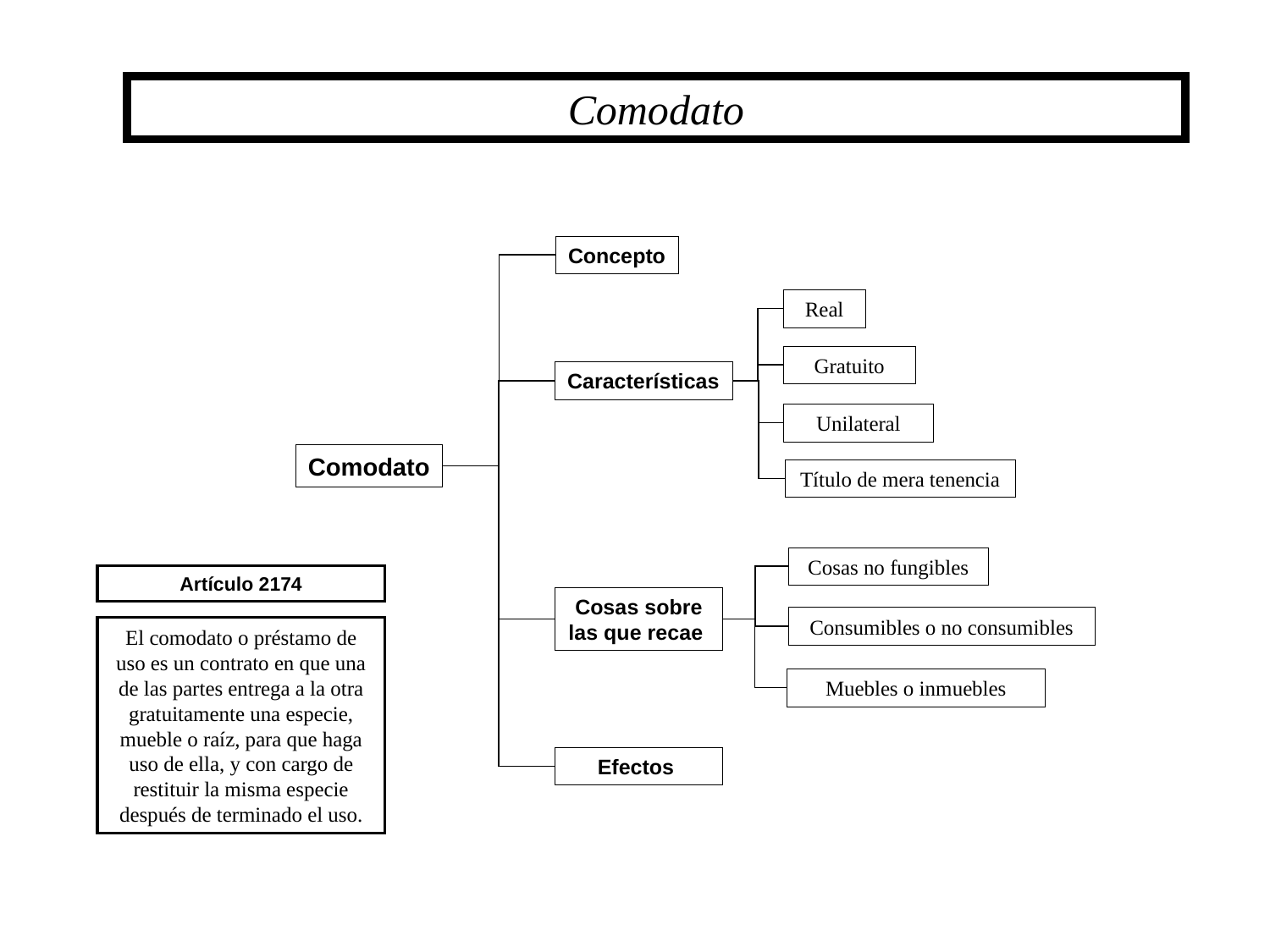

Comodato
Concepto
Real
Gratuito
Características
Unilateral
Comodato
Título de mera tenencia
Cosas no fungibles
Artículo 2174
Cosas sobre las que recae
Consumibles o no consumibles
El comodato o préstamo de uso es un contrato en que una de las partes entrega a la otra gratuitamente una especie, mueble o raíz, para que haga uso de ella, y con cargo de restituir la misma especie después de terminado el uso.
Muebles o inmuebles
Efectos
69